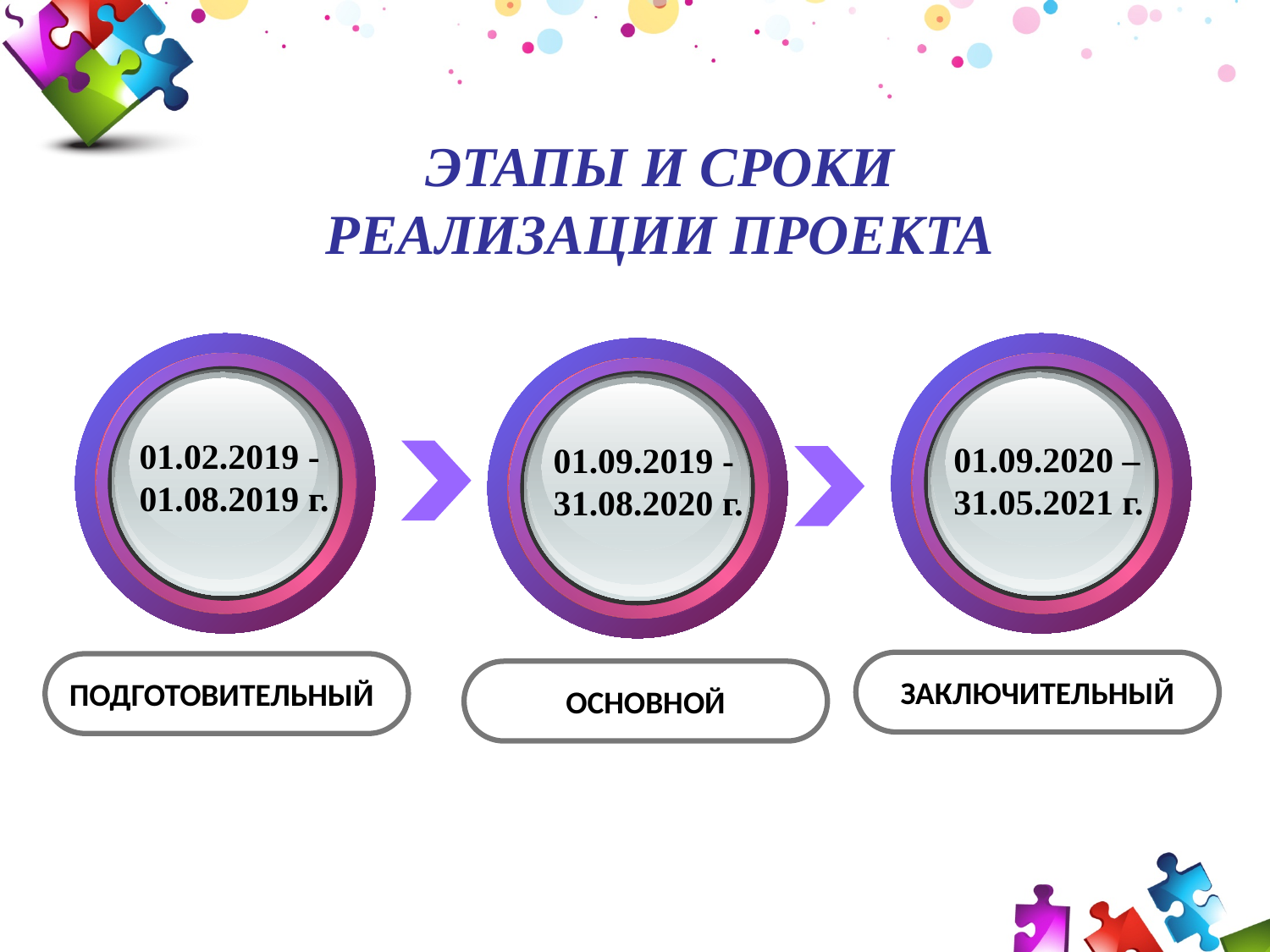

# ЭТАПЫ И СРОКИ РЕАЛИЗАЦИИ ПРОЕКТА

01.02.2019 -
01.08.2019 г.
01.09.2020 –
31.05.2021 г.
01.09.2019 -
31.08.2020 г.

ЗАКЛЮЧИТЕЛЬНЫЙ
ПОДГОТОВИТЕЛЬНЫЙ
ОСНОВНОЙ